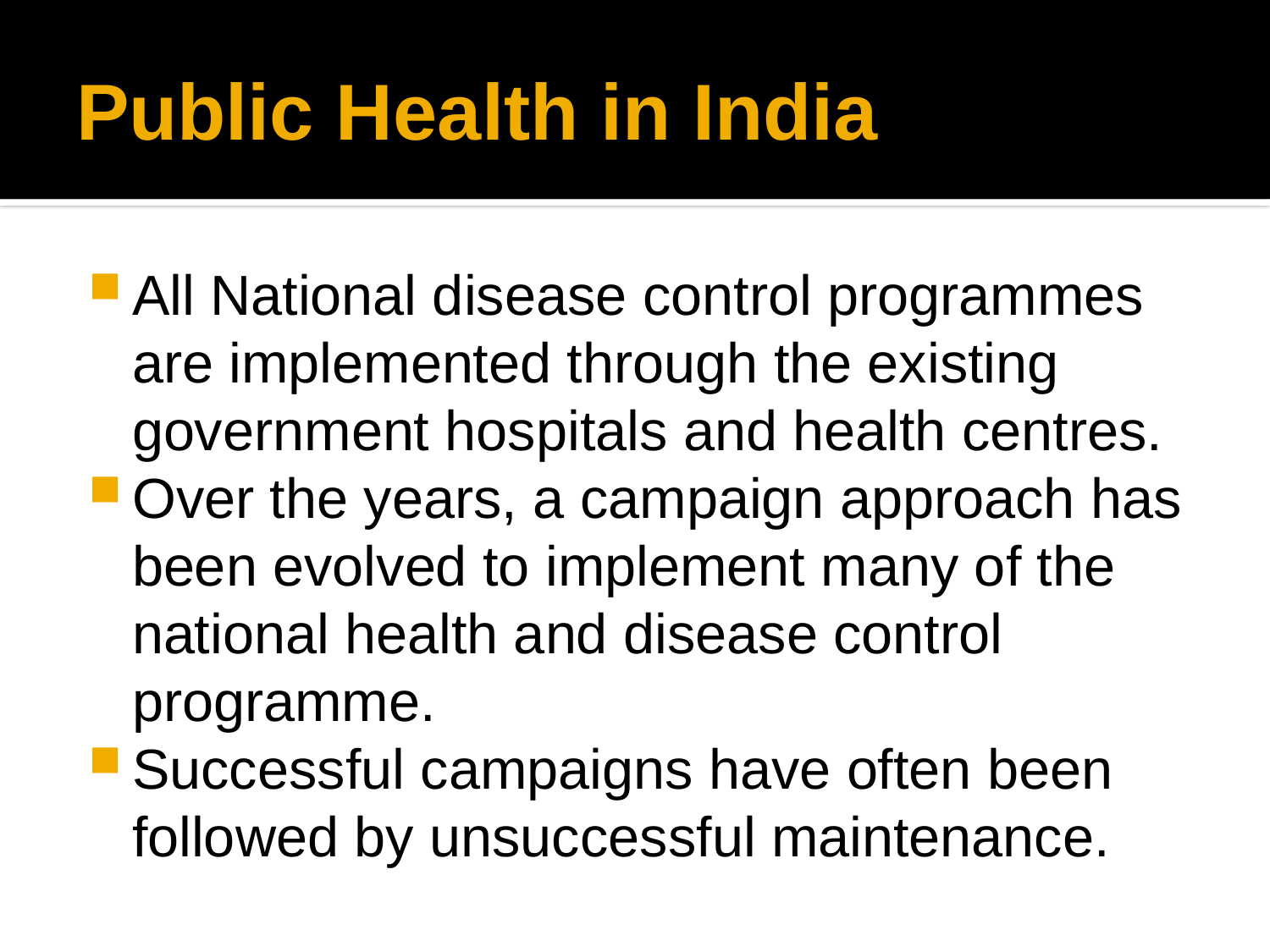

# Public Health in India
All National disease control programmes are implemented through the existing government hospitals and health centres.
Over the years, a campaign approach has been evolved to implement many of the national health and disease control programme.
Successful campaigns have often been followed by unsuccessful maintenance.